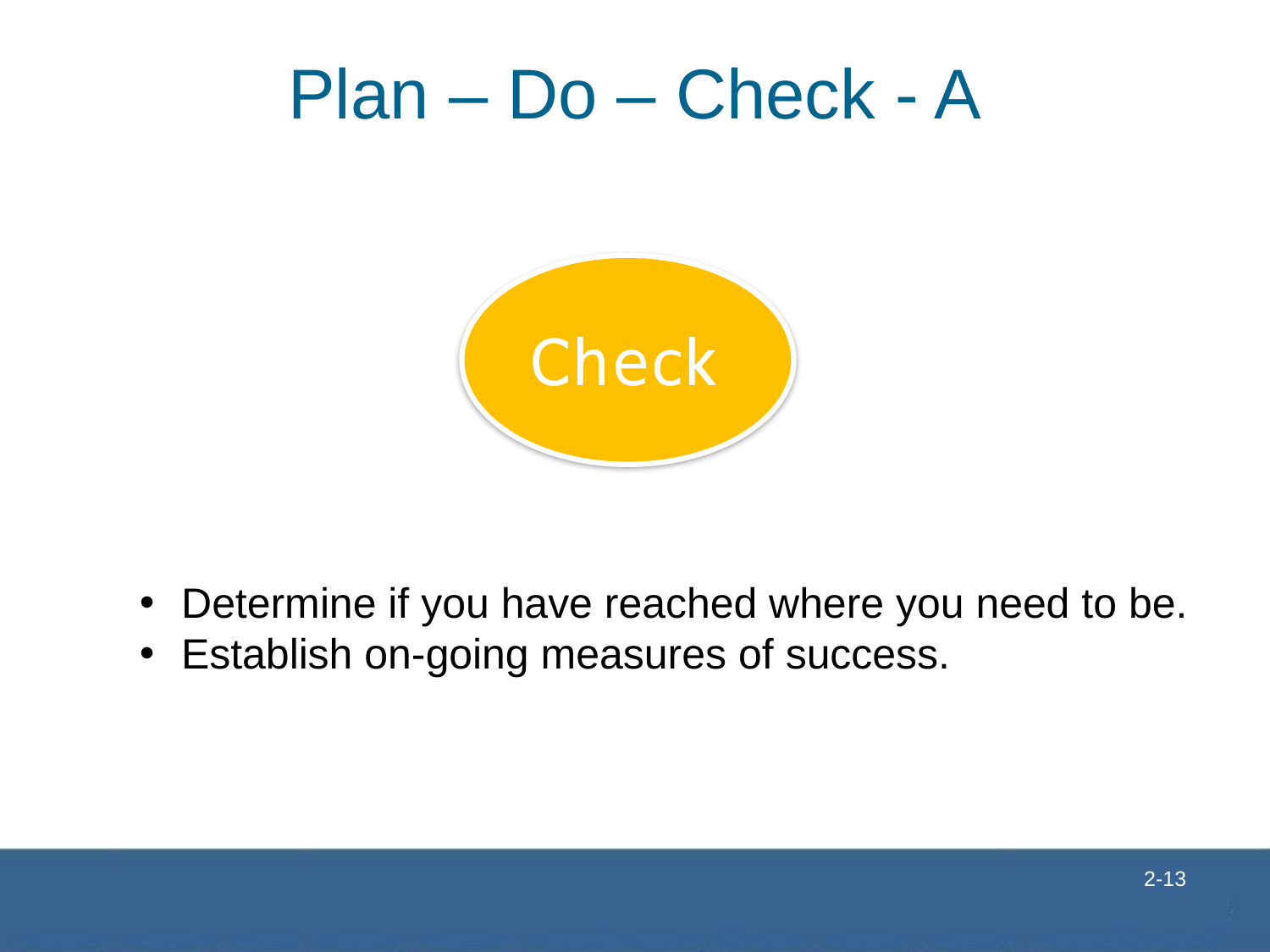

# Plan – Do – Check - A
Check
 Determine if you have reached where you need to be.
 Establish on-going measures of success.
 2-13